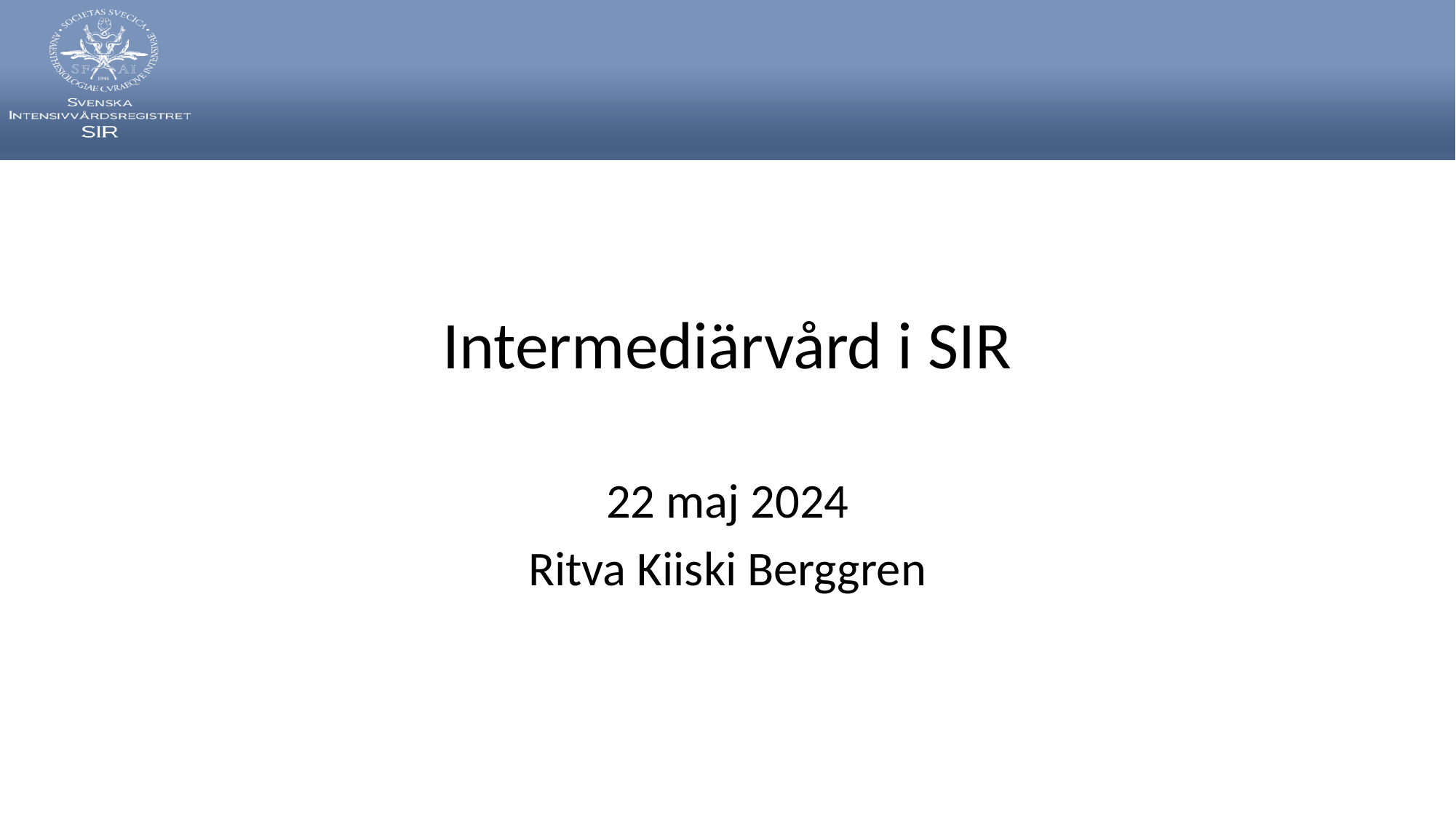

# Intermediärvård i SIR
22 maj 2024
Ritva Kiiski Berggren